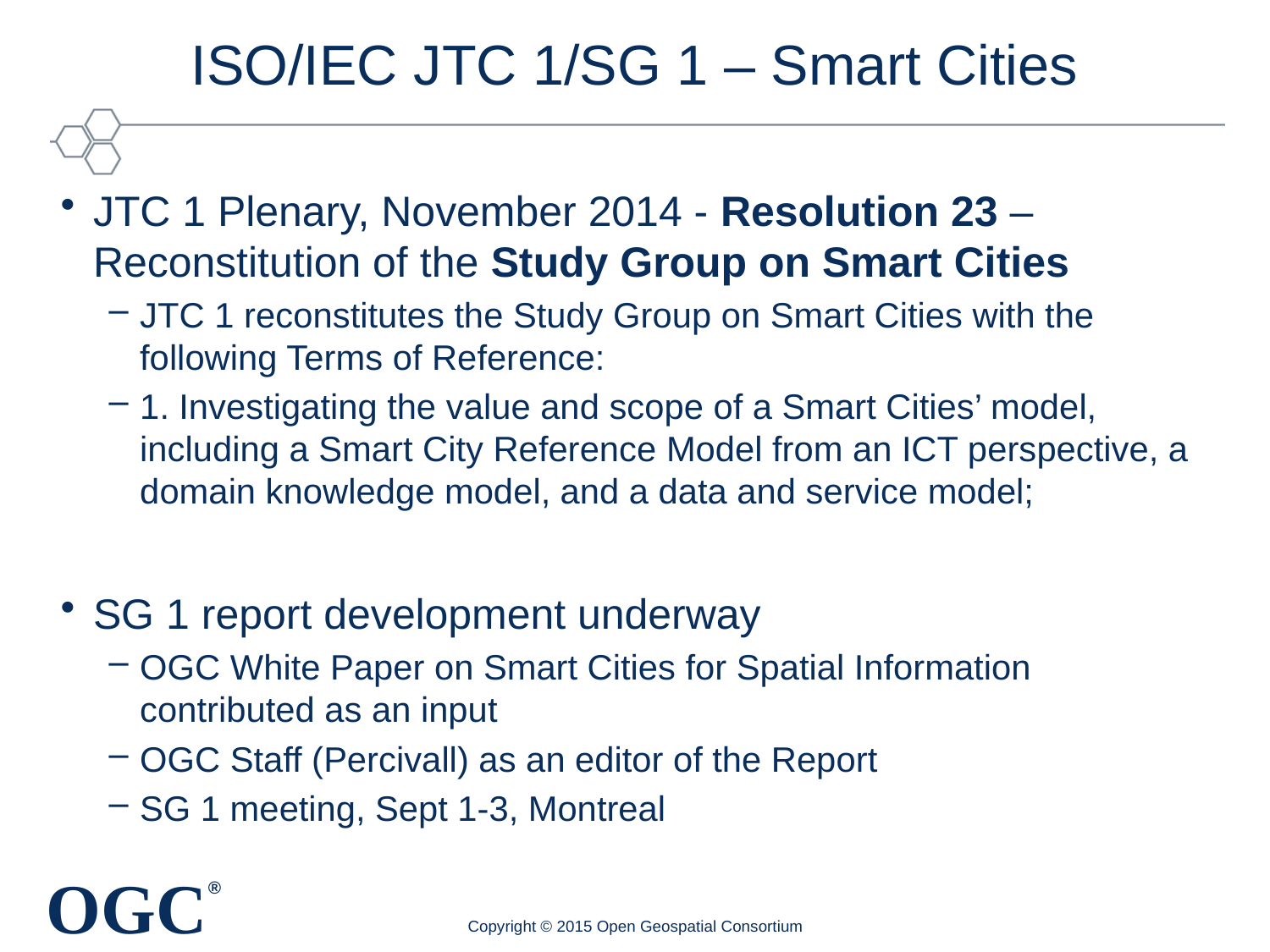

# ISO/IEC JTC 1/SG 1 – Smart Cities
JTC 1 Plenary, November 2014 - Resolution 23 – Reconstitution of the Study Group on Smart Cities
JTC 1 reconstitutes the Study Group on Smart Cities with the following Terms of Reference:
1. Investigating the value and scope of a Smart Cities’ model, including a Smart City Reference Model from an ICT perspective, a domain knowledge model, and a data and service model;

SG 1 report development underway
OGC White Paper on Smart Cities for Spatial Information contributed as an input
OGC Staff (Percivall) as an editor of the Report
SG 1 meeting, Sept 1-3, Montreal

Copyright © 2015 Open Geospatial Consortium